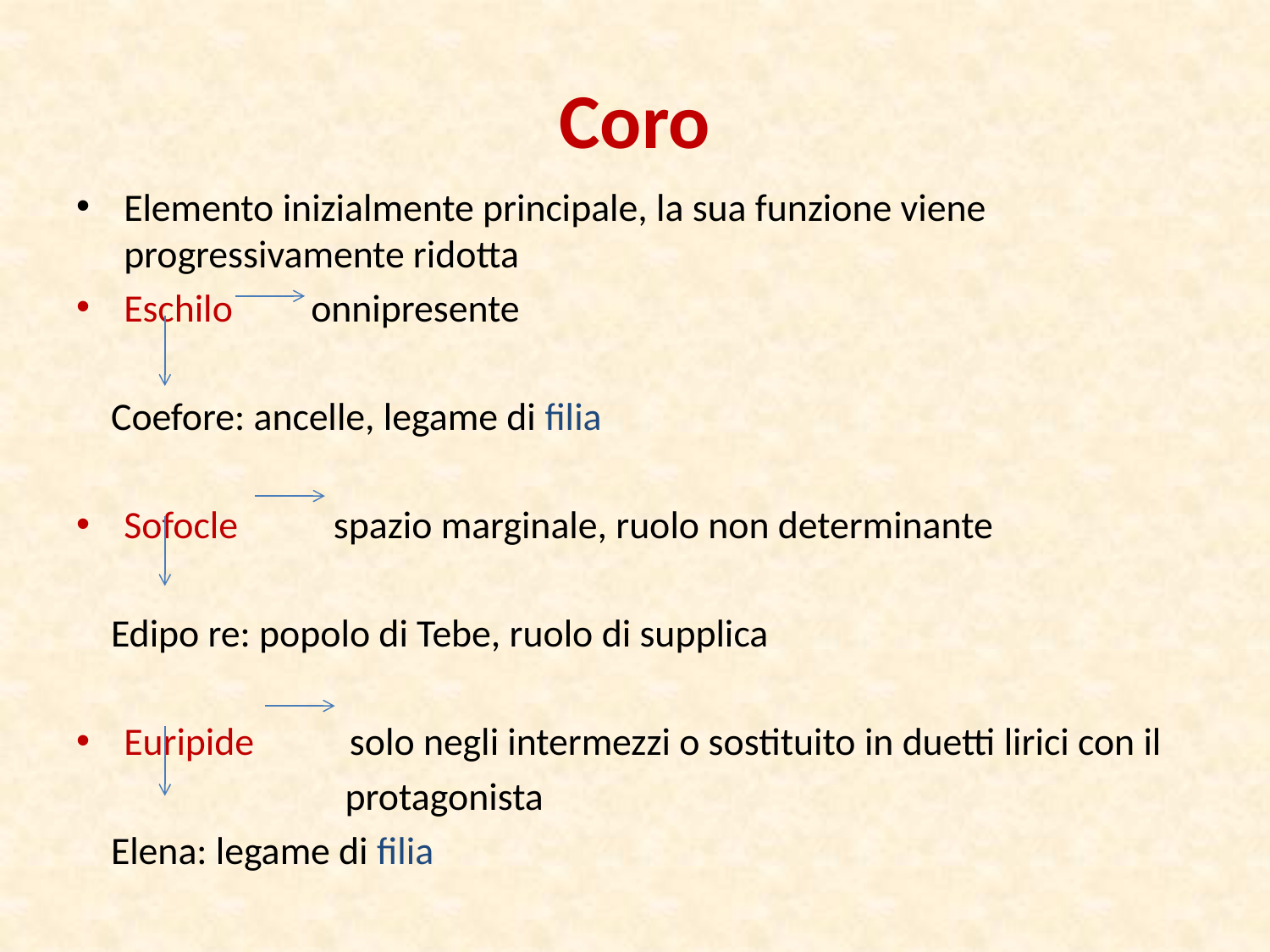

# Coro
Elemento inizialmente principale, la sua funzione viene progressivamente ridotta
Eschilo         onnipresente

    Coefore: ancelle, legame di filia

Sofocle           spazio marginale, ruolo non determinante

    Edipo re: popolo di Tebe, ruolo di supplica

Euripide           solo negli intermezzi o sostituito in duetti lirici con il
                               protagonista
    Elena: legame di filia